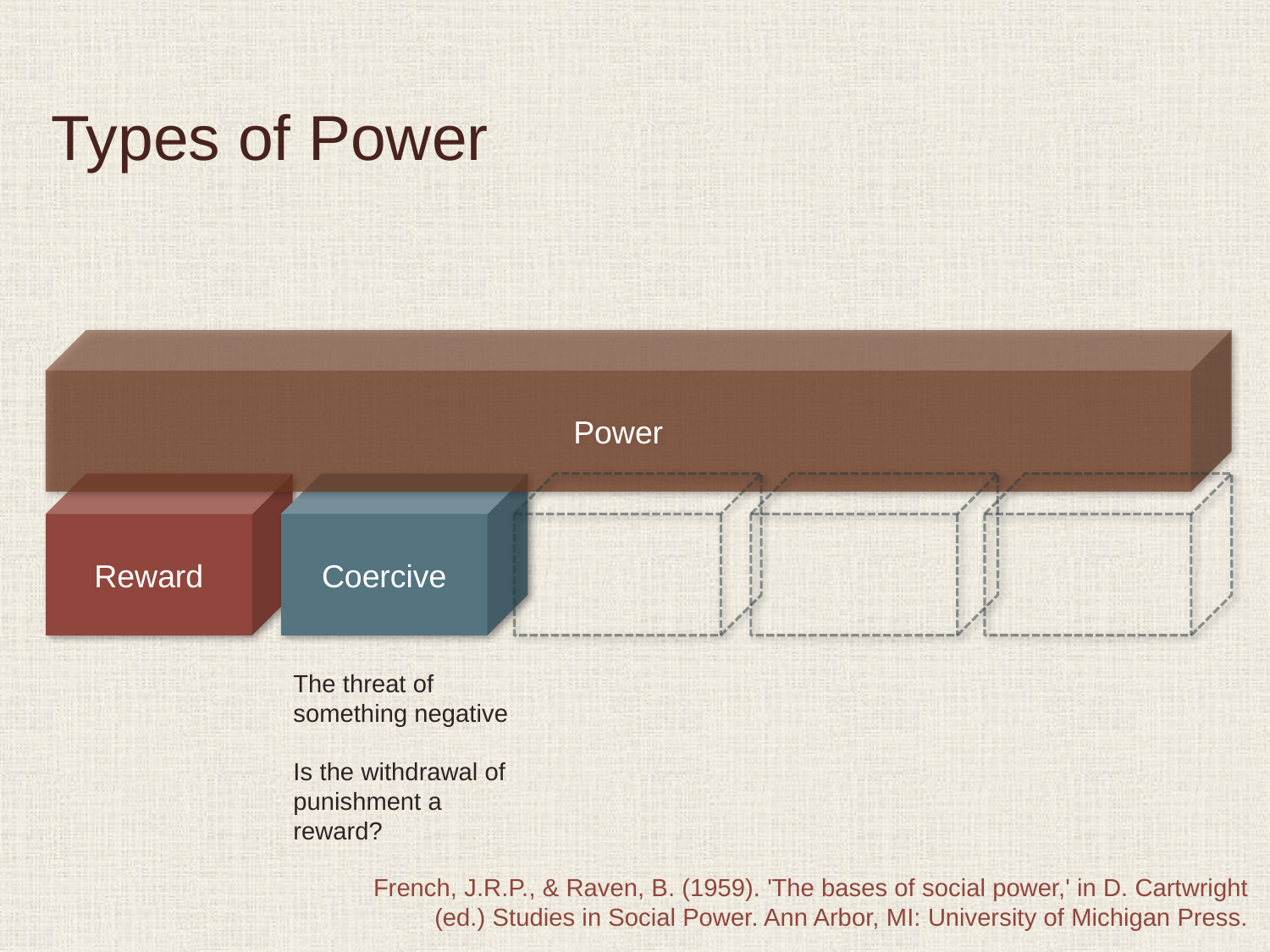

# Types of Power
Power
Reward
Coercive

The threat of something negative

Is the withdrawal of punishment a reward?
French, J.R.P., & Raven, B. (1959). 'The bases of social power,' in D. Cartwright (ed.) Studies in Social Power. Ann Arbor, MI: University of Michigan Press.